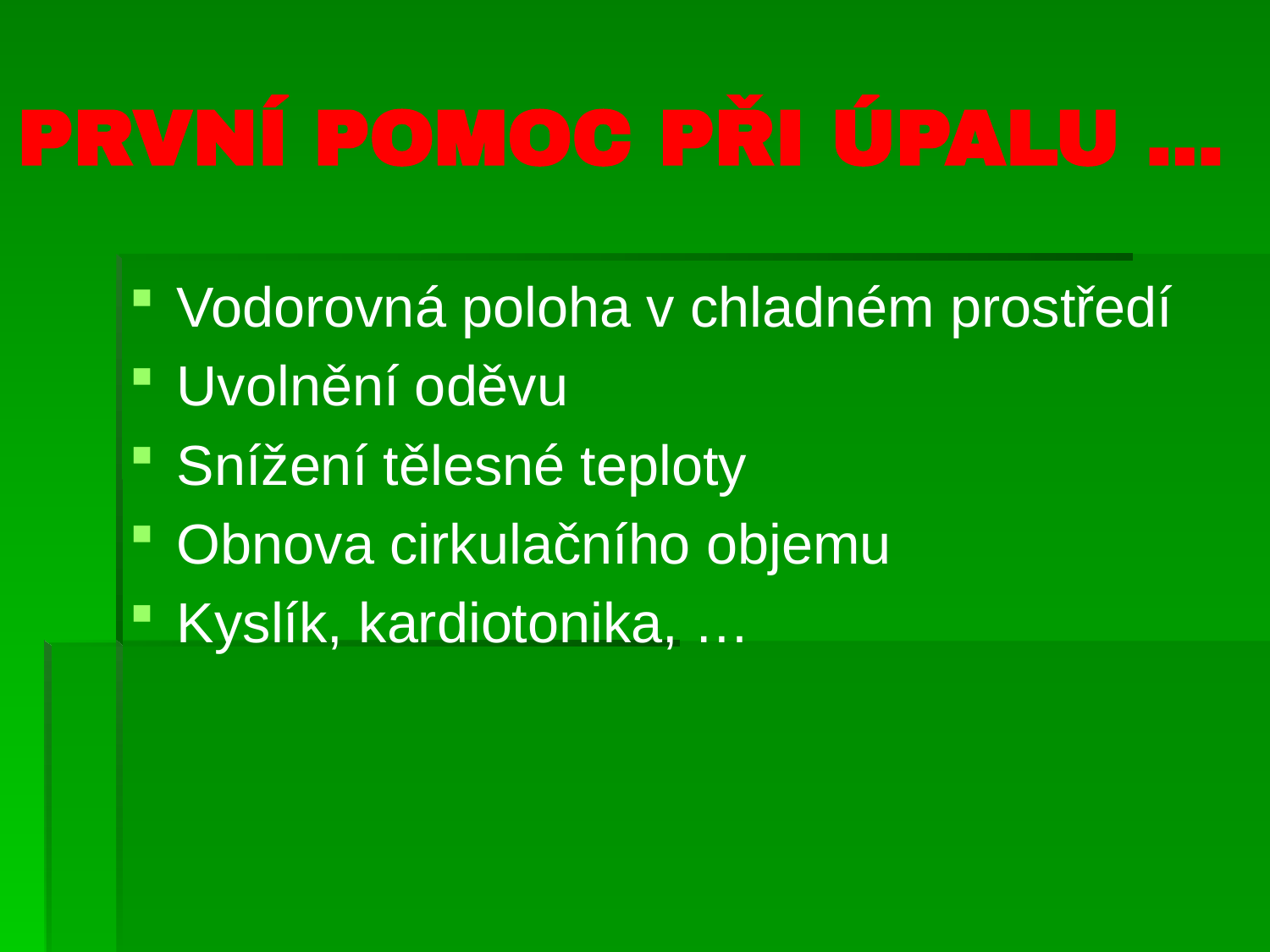

# PRVNÍ POMOC PŘI ÚPALU …
Vodorovná poloha v chladném prostředí
Uvolnění oděvu
Snížení tělesné teploty
Obnova cirkulačního objemu
Kyslík, kardiotonika, …